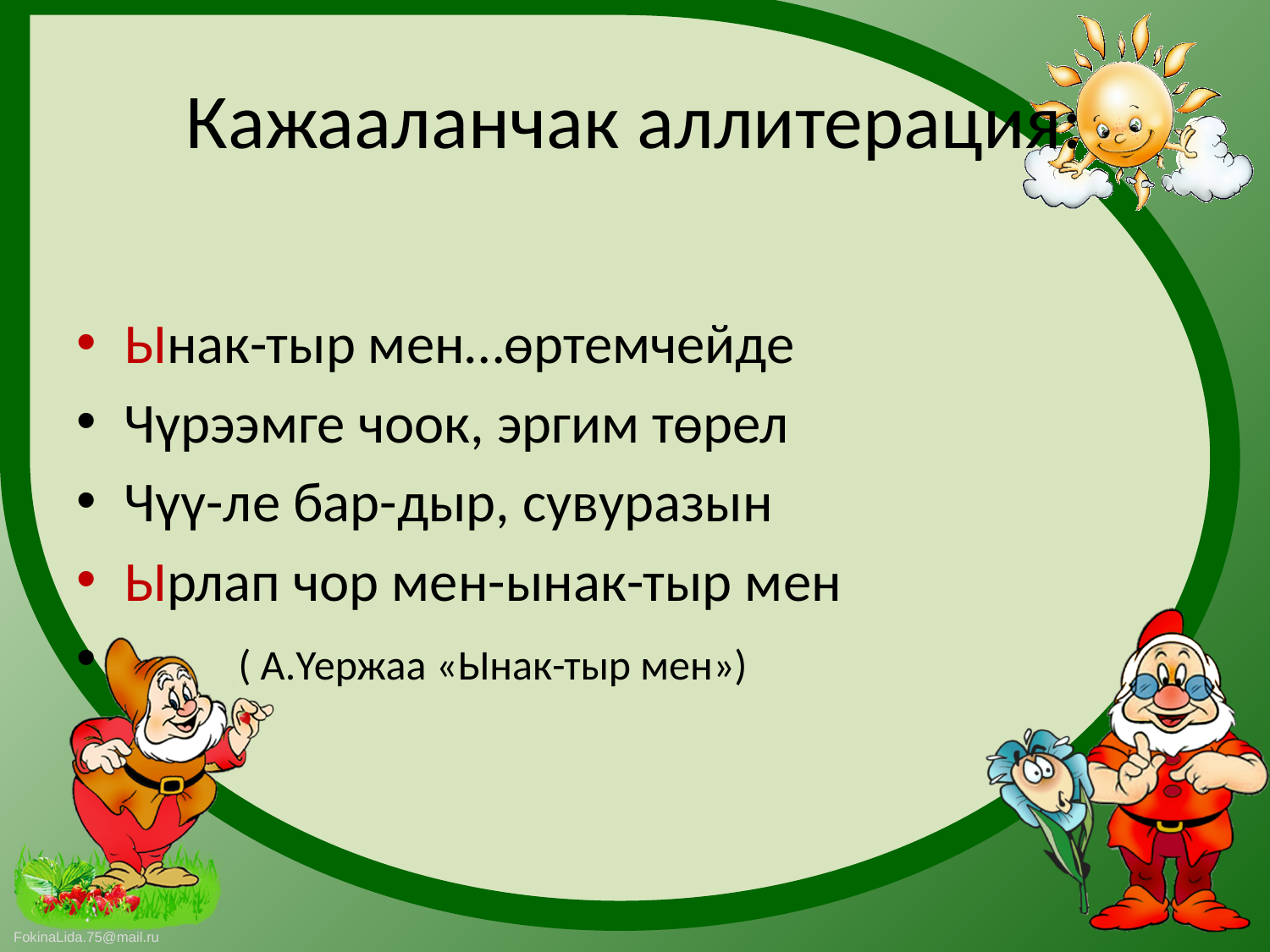

Кажааланчак аллитерация:

Ынак-тыр мен…ѳртемчейде
Чүрээмге чоок, эргим тѳрел
Чүү-ле бар-дыр, сувуразын
Ырлап чор мен-ынак-тыр мен
         ( А.Үержаа «Ынак-тыр мен»)